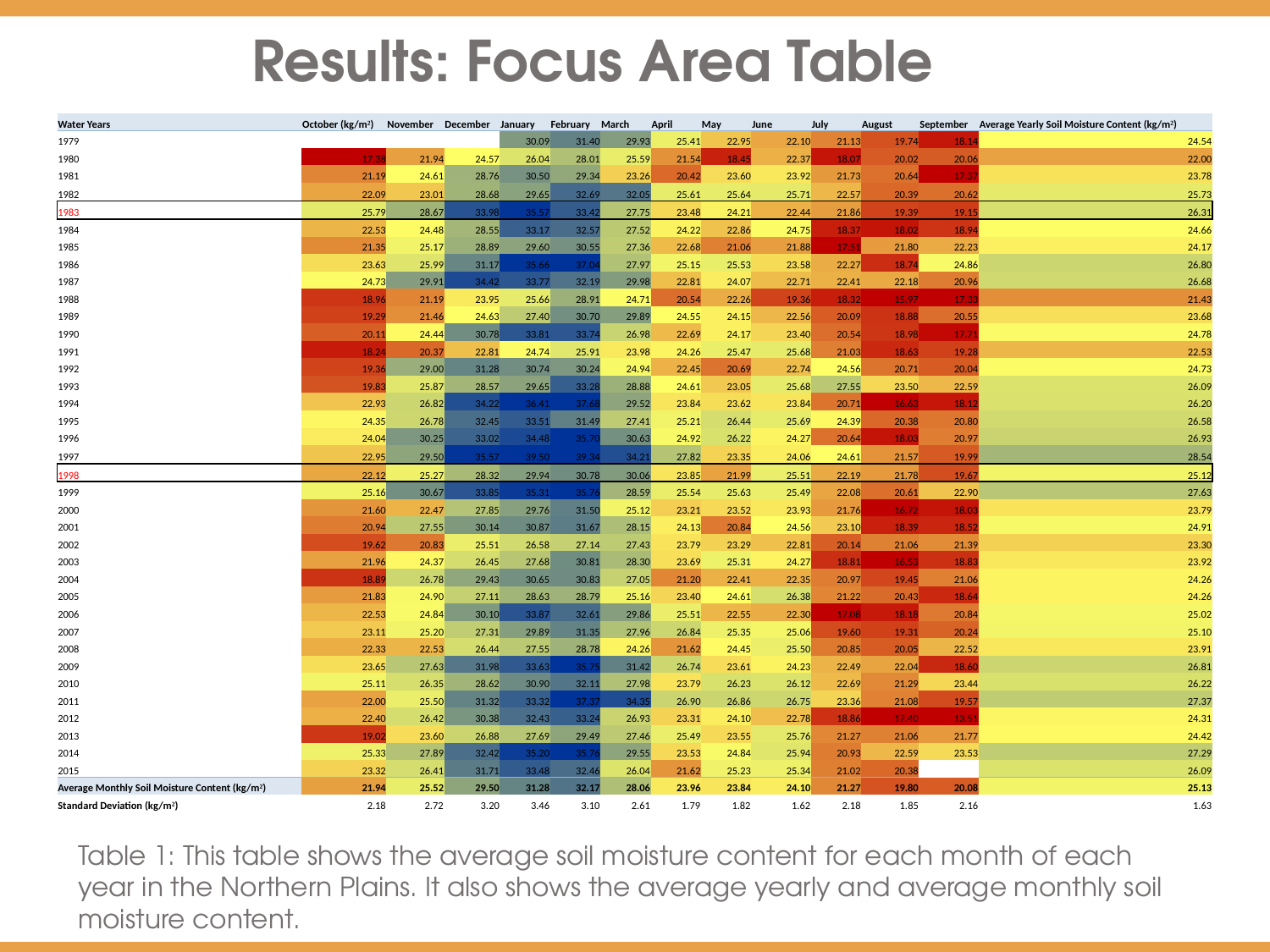

Results: Focus Area Table
| Water Years | October (kg/m²) | November | December | January | February | March | April | May | June | July | August | September | Average Yearly Soil Moisture Content (kg/m²) |
| --- | --- | --- | --- | --- | --- | --- | --- | --- | --- | --- | --- | --- | --- |
| 1979 |  |  |  | 30.09 | 31.40 | 29.93 | 25.41 | 22.95 | 22.10 | 21.13 | 19.74 | 18.14 | 24.54 |
| 1980 | 17.38 | 21.94 | 24.57 | 26.04 | 28.01 | 25.59 | 21.54 | 18.45 | 22.37 | 18.07 | 20.02 | 20.06 | 22.00 |
| 1981 | 21.19 | 24.61 | 28.76 | 30.50 | 29.34 | 23.26 | 20.42 | 23.60 | 23.92 | 21.73 | 20.64 | 17.37 | 23.78 |
| 1982 | 22.09 | 23.01 | 28.68 | 29.65 | 32.69 | 32.05 | 25.61 | 25.64 | 25.71 | 22.57 | 20.39 | 20.62 | 25.73 |
| 1983 | 25.79 | 28.67 | 33.98 | 35.57 | 33.42 | 27.75 | 23.48 | 24.21 | 22.44 | 21.86 | 19.39 | 19.15 | 26.31 |
| 1984 | 22.53 | 24.48 | 28.55 | 33.17 | 32.57 | 27.52 | 24.22 | 22.86 | 24.75 | 18.37 | 18.02 | 18.94 | 24.66 |
| 1985 | 21.35 | 25.17 | 28.89 | 29.60 | 30.55 | 27.36 | 22.68 | 21.06 | 21.88 | 17.51 | 21.80 | 22.23 | 24.17 |
| 1986 | 23.63 | 25.99 | 31.17 | 35.66 | 37.04 | 27.97 | 25.15 | 25.53 | 23.58 | 22.27 | 18.74 | 24.86 | 26.80 |
| 1987 | 24.73 | 29.91 | 34.42 | 33.77 | 32.19 | 29.98 | 22.81 | 24.07 | 22.71 | 22.41 | 22.18 | 20.96 | 26.68 |
| 1988 | 18.96 | 21.19 | 23.95 | 25.66 | 28.91 | 24.71 | 20.54 | 22.26 | 19.36 | 18.32 | 15.97 | 17.33 | 21.43 |
| 1989 | 19.29 | 21.46 | 24.63 | 27.40 | 30.70 | 29.89 | 24.55 | 24.15 | 22.56 | 20.09 | 18.88 | 20.55 | 23.68 |
| 1990 | 20.11 | 24.44 | 30.78 | 33.81 | 33.74 | 26.98 | 22.69 | 24.17 | 23.40 | 20.54 | 18.98 | 17.71 | 24.78 |
| 1991 | 18.24 | 20.37 | 22.81 | 24.74 | 25.91 | 23.98 | 24.26 | 25.47 | 25.68 | 21.03 | 18.63 | 19.28 | 22.53 |
| 1992 | 19.36 | 29.00 | 31.28 | 30.74 | 30.24 | 24.94 | 22.45 | 20.69 | 22.74 | 24.56 | 20.71 | 20.04 | 24.73 |
| 1993 | 19.83 | 25.87 | 28.57 | 29.65 | 33.28 | 28.88 | 24.61 | 23.05 | 25.68 | 27.55 | 23.50 | 22.59 | 26.09 |
| 1994 | 22.93 | 26.82 | 34.22 | 36.41 | 37.68 | 29.52 | 23.84 | 23.62 | 23.84 | 20.71 | 16.63 | 18.12 | 26.20 |
| 1995 | 24.35 | 26.78 | 32.45 | 33.51 | 31.49 | 27.41 | 25.21 | 26.44 | 25.69 | 24.39 | 20.38 | 20.80 | 26.58 |
| 1996 | 24.04 | 30.25 | 33.02 | 34.48 | 35.70 | 30.63 | 24.92 | 26.22 | 24.27 | 20.64 | 18.03 | 20.97 | 26.93 |
| 1997 | 22.95 | 29.50 | 35.57 | 39.50 | 39.34 | 34.21 | 27.82 | 23.35 | 24.06 | 24.61 | 21.57 | 19.99 | 28.54 |
| 1998 | 22.12 | 25.27 | 28.32 | 29.94 | 30.78 | 30.06 | 23.85 | 21.99 | 25.51 | 22.19 | 21.78 | 19.67 | 25.12 |
| 1999 | 25.16 | 30.67 | 33.85 | 35.31 | 35.76 | 28.59 | 25.54 | 25.63 | 25.49 | 22.08 | 20.61 | 22.90 | 27.63 |
| 2000 | 21.60 | 22.47 | 27.85 | 29.76 | 31.50 | 25.12 | 23.21 | 23.52 | 23.93 | 21.76 | 16.72 | 18.03 | 23.79 |
| 2001 | 20.94 | 27.55 | 30.14 | 30.87 | 31.67 | 28.15 | 24.13 | 20.84 | 24.56 | 23.10 | 18.39 | 18.52 | 24.91 |
| 2002 | 19.62 | 20.83 | 25.51 | 26.58 | 27.14 | 27.43 | 23.79 | 23.29 | 22.81 | 20.14 | 21.06 | 21.39 | 23.30 |
| 2003 | 21.96 | 24.37 | 26.45 | 27.68 | 30.81 | 28.30 | 23.69 | 25.31 | 24.27 | 18.81 | 16.53 | 18.83 | 23.92 |
| 2004 | 18.89 | 26.78 | 29.43 | 30.65 | 30.83 | 27.05 | 21.20 | 22.41 | 22.35 | 20.97 | 19.45 | 21.06 | 24.26 |
| 2005 | 21.83 | 24.90 | 27.11 | 28.63 | 28.79 | 25.16 | 23.40 | 24.61 | 26.38 | 21.22 | 20.43 | 18.64 | 24.26 |
| 2006 | 22.53 | 24.84 | 30.10 | 33.87 | 32.61 | 29.86 | 25.51 | 22.55 | 22.30 | 17.08 | 18.18 | 20.84 | 25.02 |
| 2007 | 23.11 | 25.20 | 27.31 | 29.89 | 31.35 | 27.96 | 26.84 | 25.35 | 25.06 | 19.60 | 19.31 | 20.24 | 25.10 |
| 2008 | 22.33 | 22.53 | 26.44 | 27.55 | 28.78 | 24.26 | 21.62 | 24.45 | 25.50 | 20.85 | 20.05 | 22.52 | 23.91 |
| 2009 | 23.65 | 27.63 | 31.98 | 33.63 | 35.75 | 31.42 | 26.74 | 23.61 | 24.23 | 22.49 | 22.04 | 18.60 | 26.81 |
| 2010 | 25.11 | 26.35 | 28.62 | 30.90 | 32.11 | 27.98 | 23.79 | 26.23 | 26.12 | 22.69 | 21.29 | 23.44 | 26.22 |
| 2011 | 22.00 | 25.50 | 31.32 | 33.32 | 37.37 | 34.35 | 26.90 | 26.86 | 26.75 | 23.36 | 21.08 | 19.57 | 27.37 |
| 2012 | 22.40 | 26.42 | 30.38 | 32.43 | 33.24 | 26.93 | 23.31 | 24.10 | 22.78 | 18.86 | 17.40 | 13.51 | 24.31 |
| 2013 | 19.02 | 23.60 | 26.88 | 27.69 | 29.49 | 27.46 | 25.49 | 23.55 | 25.76 | 21.27 | 21.06 | 21.77 | 24.42 |
| 2014 | 25.33 | 27.89 | 32.42 | 35.20 | 35.76 | 29.55 | 23.53 | 24.84 | 25.94 | 20.93 | 22.59 | 23.53 | 27.29 |
| 2015 | 23.32 | 26.41 | 31.71 | 33.48 | 32.46 | 26.04 | 21.62 | 25.23 | 25.34 | 21.02 | 20.38 |  | 26.09 |
| Average Monthly Soil Moisture Content (kg/m²) | 21.94 | 25.52 | 29.50 | 31.28 | 32.17 | 28.06 | 23.96 | 23.84 | 24.10 | 21.27 | 19.80 | 20.08 | 25.13 |
| Standard Deviation (kg/m²) | 2.18 | 2.72 | 3.20 | 3.46 | 3.10 | 2.61 | 1.79 | 1.82 | 1.62 | 2.18 | 1.85 | 2.16 | 1.63 |
Table 1: This table shows the average soil moisture content for each month of each year in the Northern Plains. It also shows the average yearly and average monthly soil moisture content.